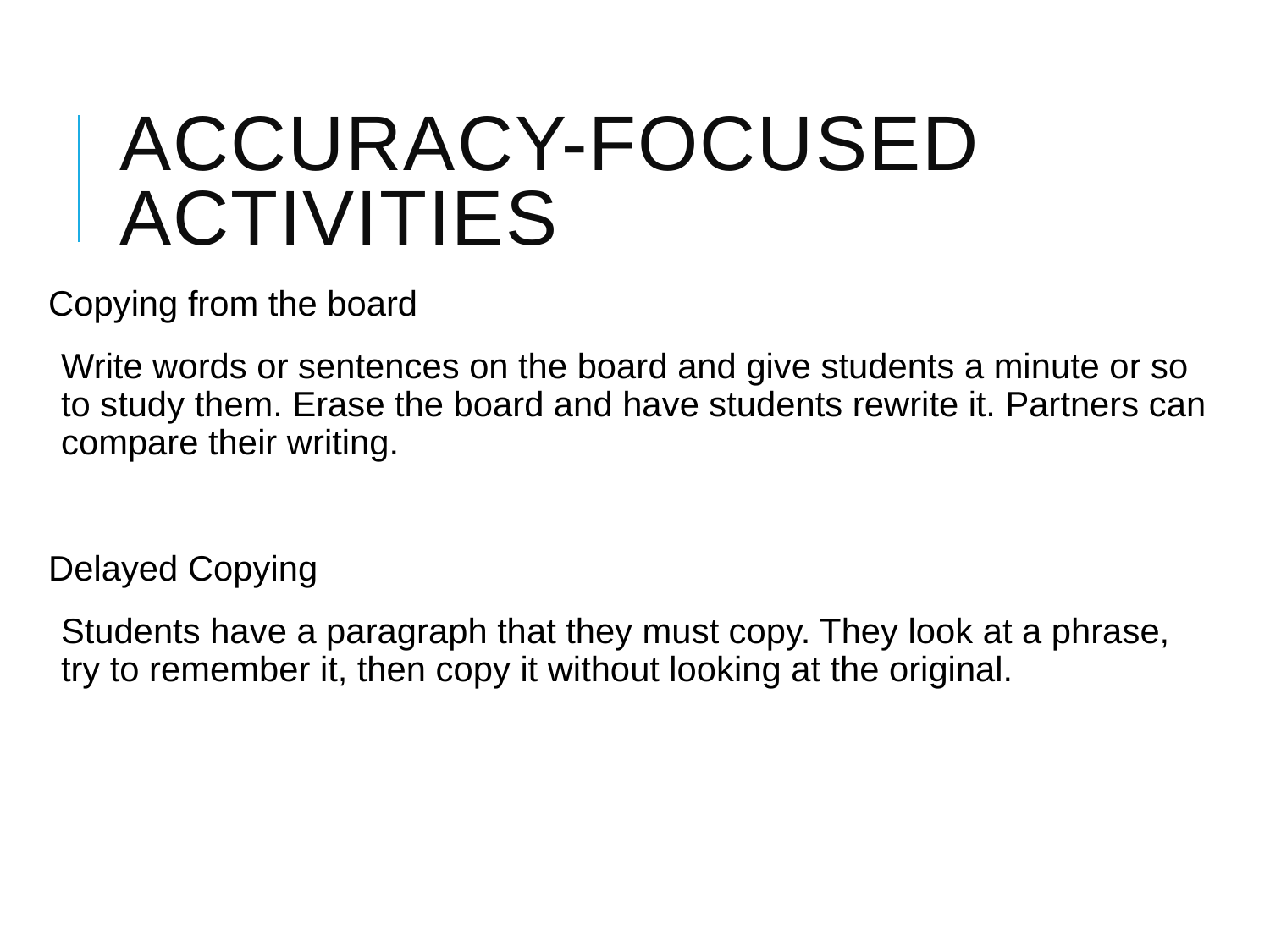

# Accuracy-focused Activities

Copying from the board
Write words or sentences on the board and give students a minute or so to study them. Erase the board and have students rewrite it. Partners can compare their writing.

Delayed Copying
Students have a paragraph that they must copy. They look at a phrase, try to remember it, then copy it without looking at the original.